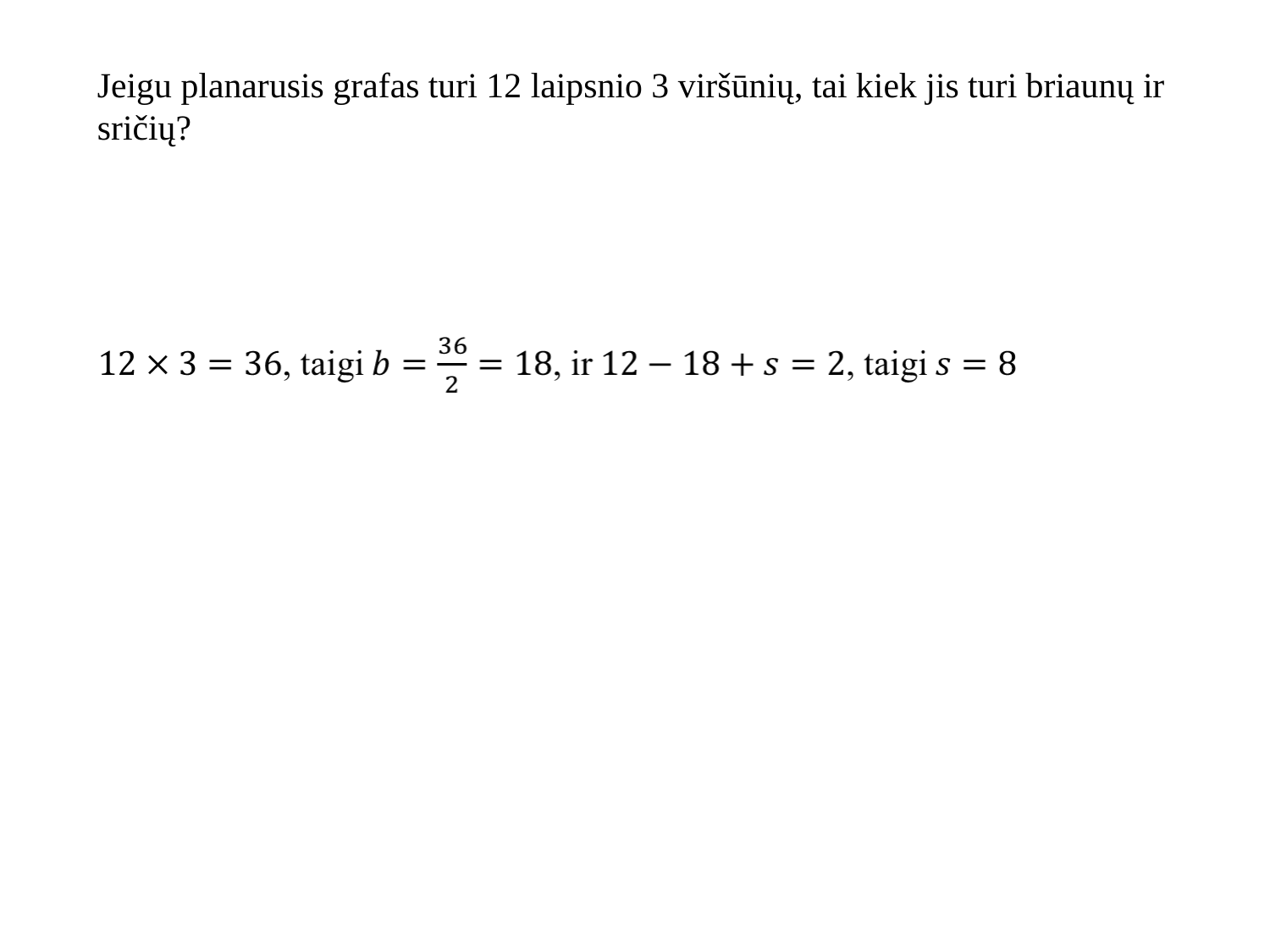

Jeigu planarusis grafas turi 12 laipsnio 3 viršūnių, tai kiek jis turi briaunų ir sričių?